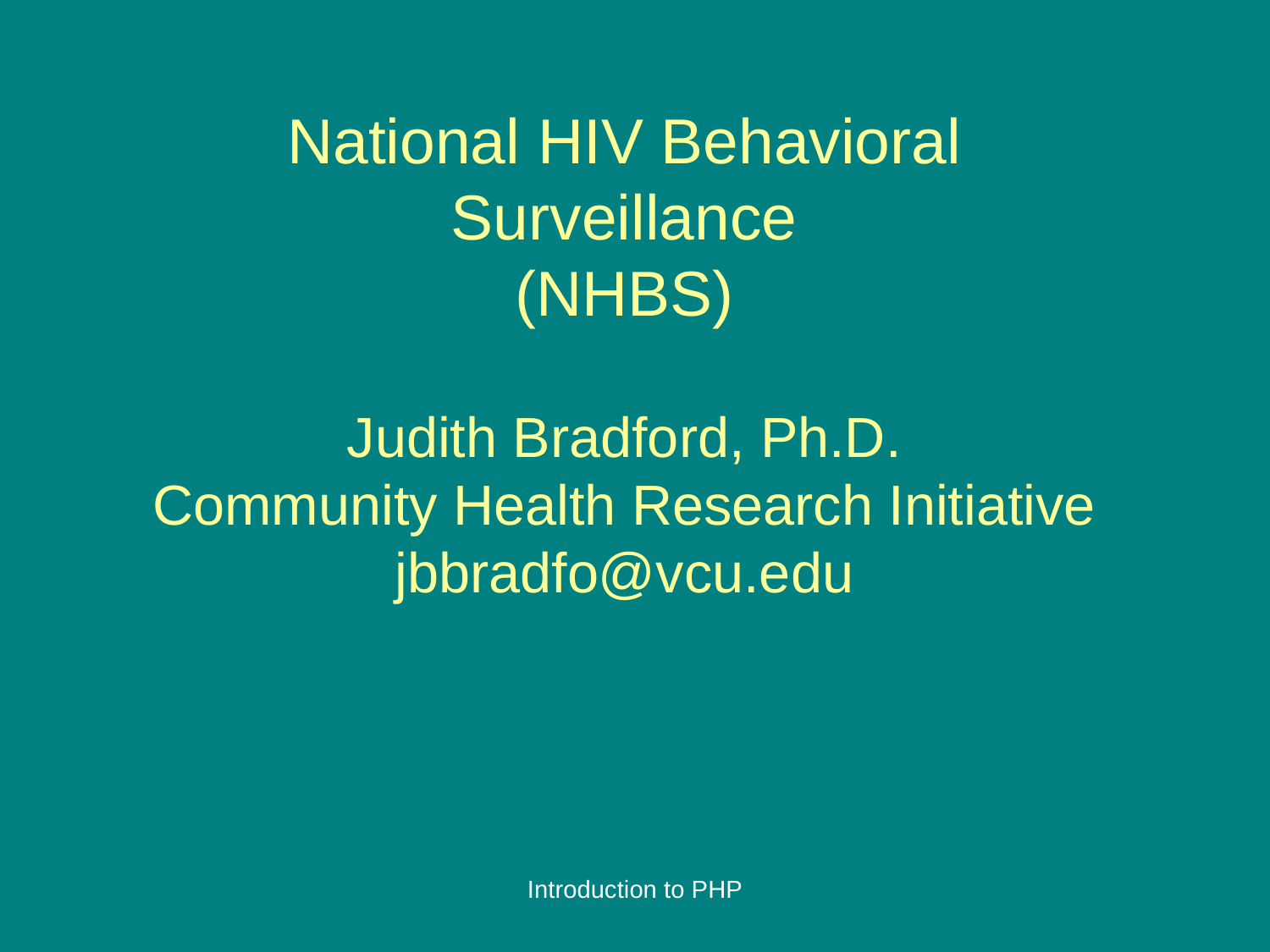

# National HIV Behavioral Surveillance (NHBS) Judith Bradford, Ph.D. Community Health Research Initiative jbbradfo@vcu.edu

Introduction to PHP